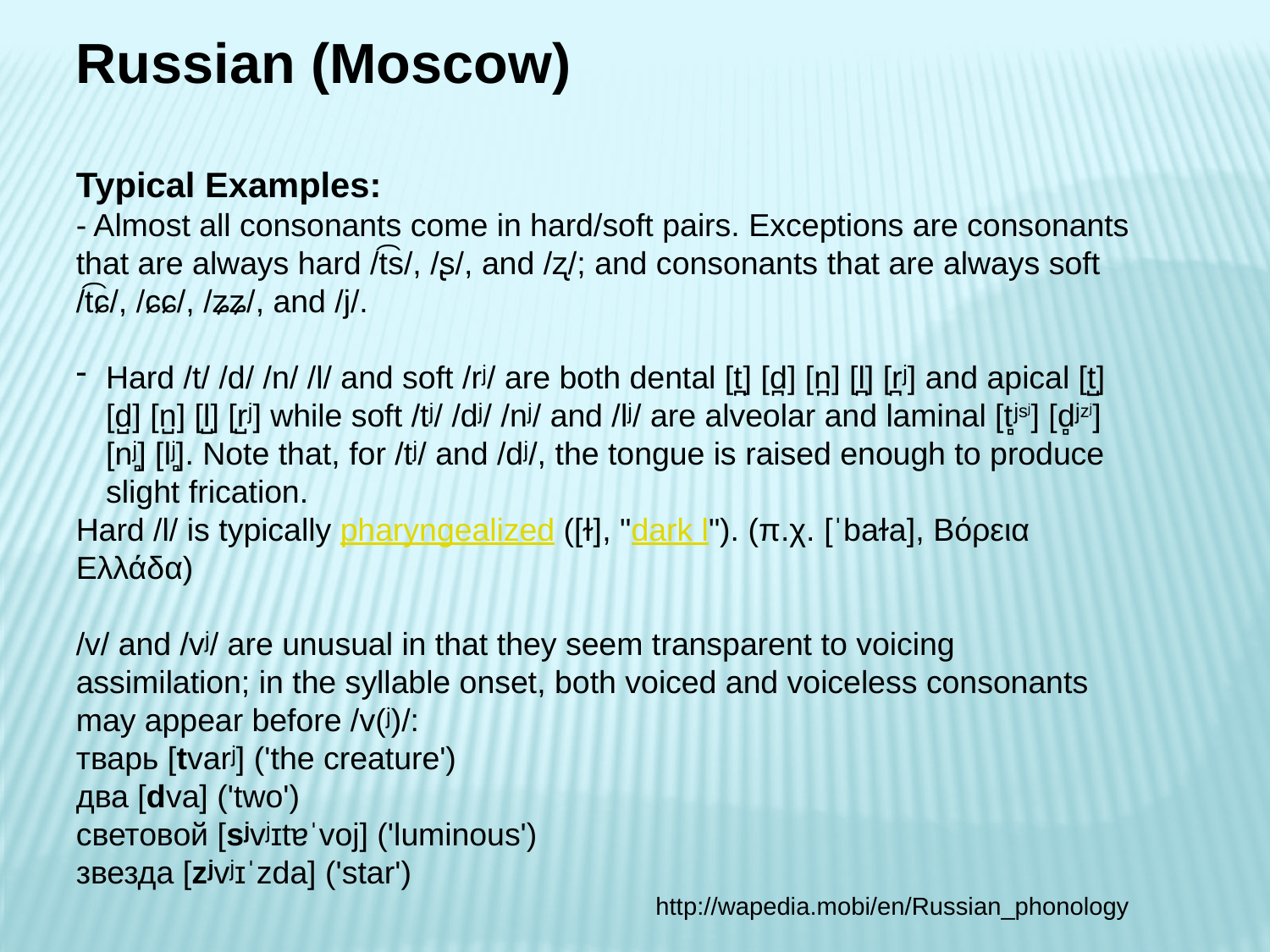

Russian (Moscow)

Typical Examples:
- Almost all consonants come in hard/soft pairs. Exceptions are consonants that are always hard /t͡s/, /ʂ/, and /ʐ/; and consonants that are always soft /t͡ɕ/, /ɕɕ/, /ʑʑ/, and /j/.

Hard /t/ /d/ /n/ /l/ and soft /rʲ/ are both dental [t̪] [d̪] [n̪] [l̪] [r̪ʲ] and apical [t̺] [d̺] [n̺] [l̺] [r̺ʲ] while soft /tʲ/ /dʲ/ /nʲ/ and /lʲ/ are alveolar and laminal [t̻ʲsʲ] [d̻ʲzʲ] [nʲ̻] [lʲ̻]. Note that, for /tʲ/ and /dʲ/, the tongue is raised enough to produce slight frication.
Hard /l/ is typically pharyngealized ([ɫ], "dark l"). (π.χ. [ˈbaɫa], Βόρεια Ελλάδα)

/v/ and /vʲ/ are unusual in that they seem transparent to voicing assimilation; in the syllable onset, both voiced and voiceless consonants may appear before /v(ʲ)/:
тварь [tvarʲ] ('the creature')
два [dva] ('two')
световой [sʲvʲɪtɐˈvoj] ('luminous')
звезда [zʲvʲɪˈzda] ('star')
                                                                                   http://wapedia.mobi/en/Russian_phonology